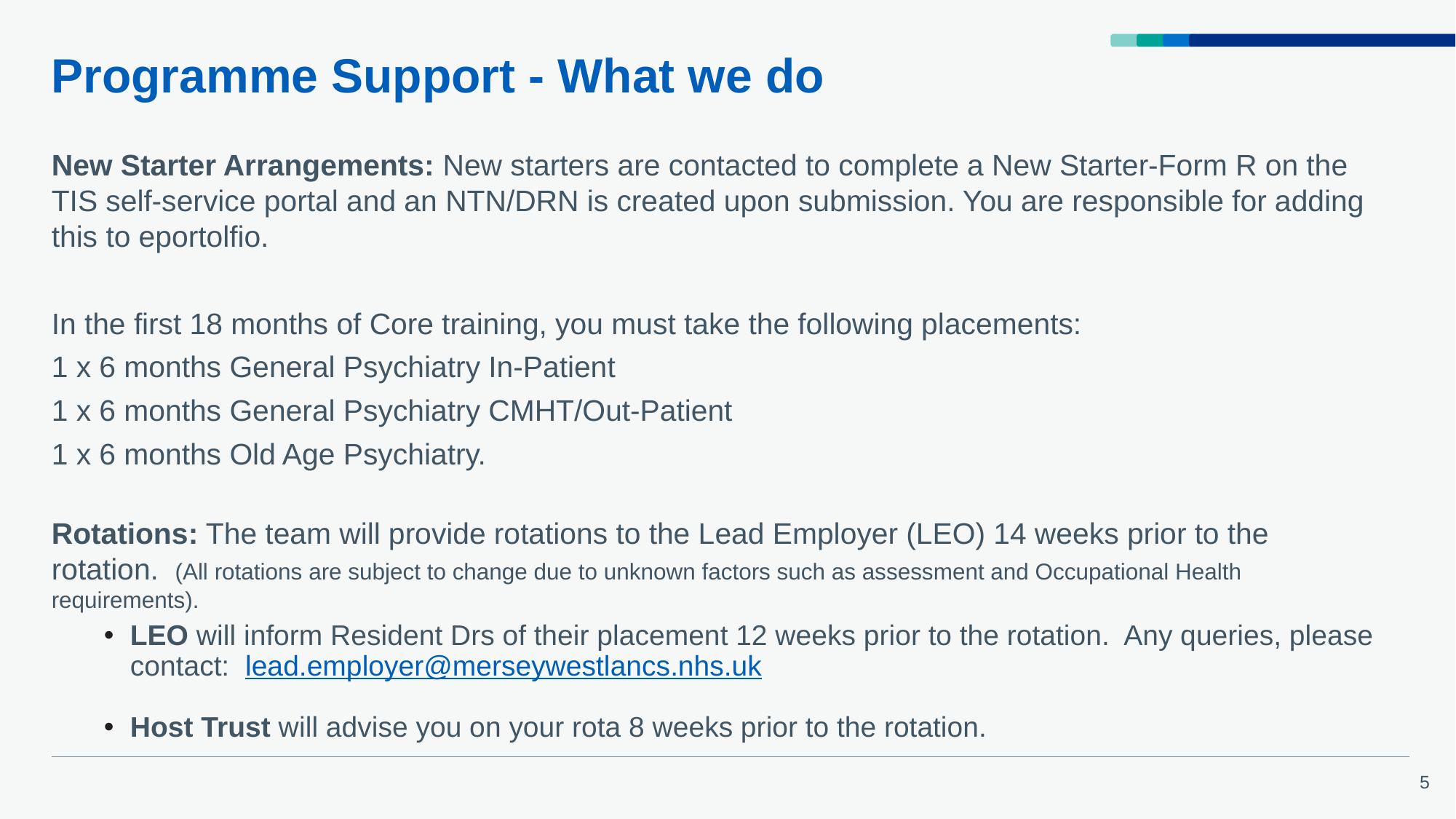

# Programme Support - What we do
New Starter Arrangements: New starters are contacted to complete a New Starter-Form R on the TIS self-service portal and an NTN/DRN is created upon submission. You are responsible for adding this to eportolfio.

In the first 18 months of Core training, you must take the following placements:
1 x 6 months General Psychiatry In-Patient
1 x 6 months General Psychiatry CMHT/Out-Patient
1 x 6 months Old Age Psychiatry.
Rotations: The team will provide rotations to the Lead Employer (LEO) 14 weeks prior to the rotation.  (All rotations are subject to change due to unknown factors such as assessment and Occupational Health requirements).
LEO will inform Resident Drs of their placement 12 weeks prior to the rotation.  Any queries, please contact:  lead.employer@merseywestlancs.nhs.uk
Host Trust will advise you on your rota 8 weeks prior to the rotation.